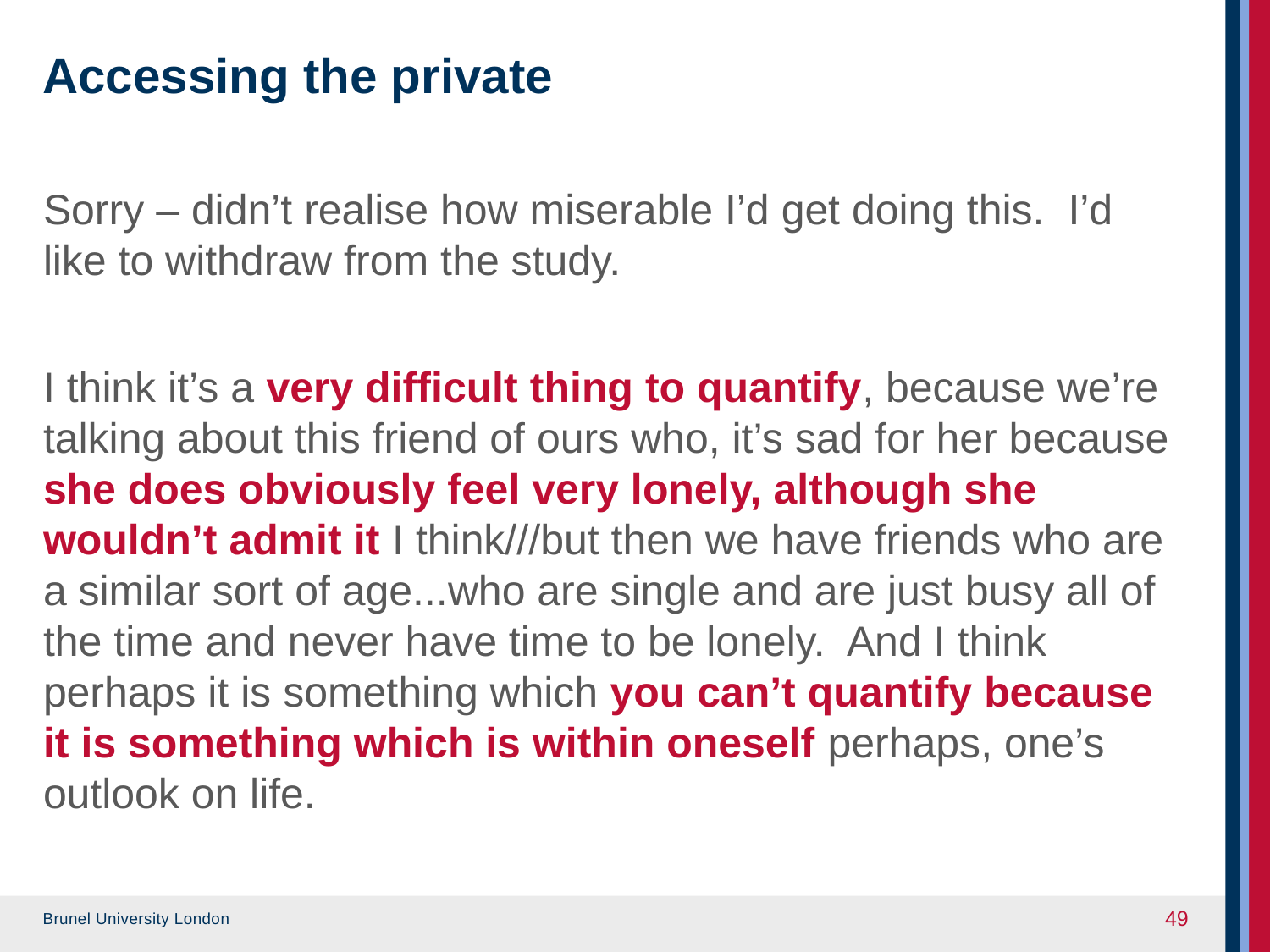

# Accessing the private
Sorry – didn’t realise how miserable I’d get doing this.  I’d like to withdraw from the study.

I think it’s a very difficult thing to quantify, because we’re talking about this friend of ours who, it’s sad for her because she does obviously feel very lonely, although she wouldn’t admit it I think///but then we have friends who are a similar sort of age...who are single and are just busy all of the time and never have time to be lonely.  And I think perhaps it is something which you can’t quantify because it is something which is within oneself perhaps, one’s outlook on life.
49